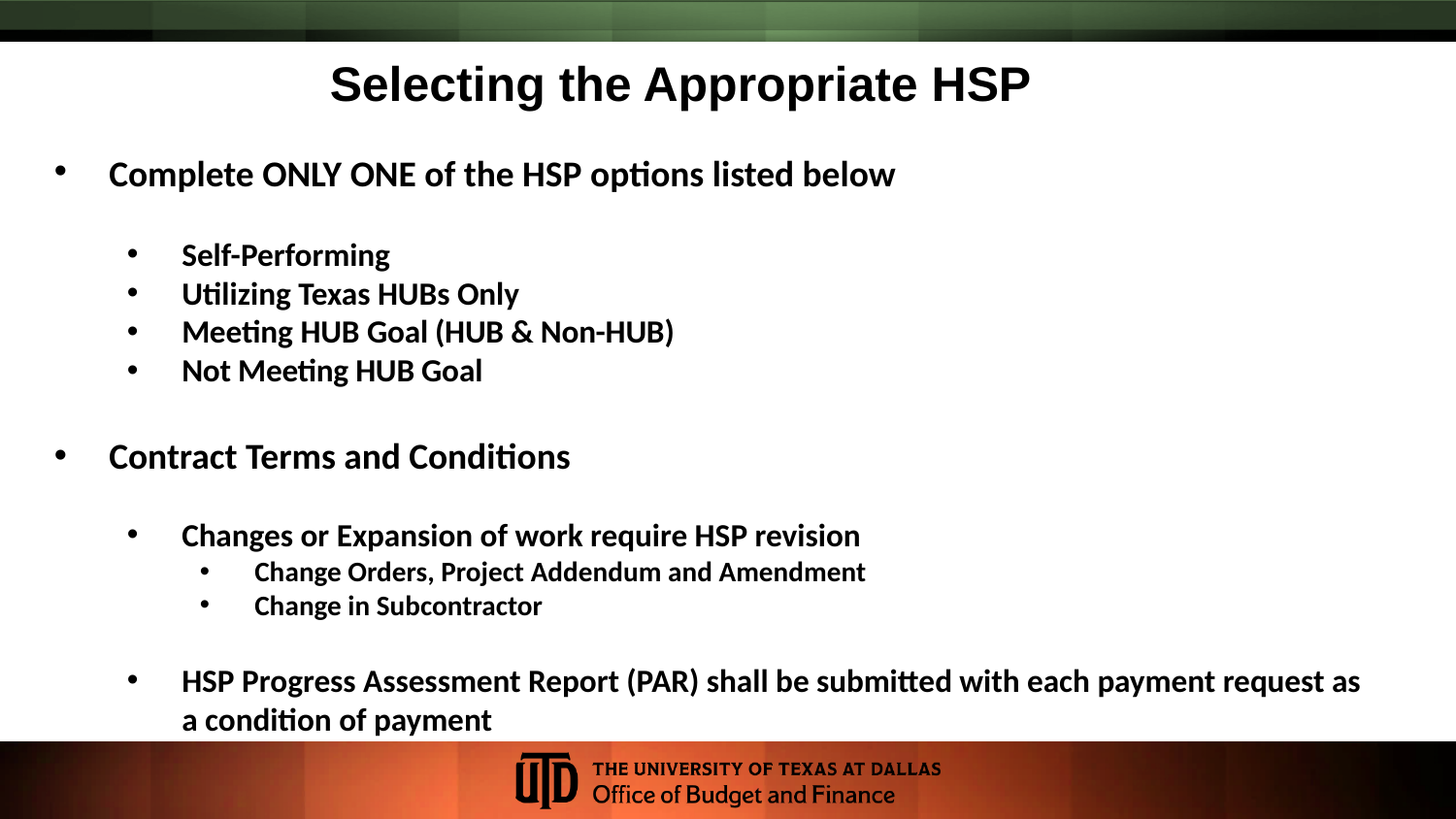

Selecting the Appropriate HSP
Complete ONLY ONE of the HSP options listed below

Self-Performing
Utilizing Texas HUBs Only
Meeting HUB Goal (HUB & Non-HUB)
Not Meeting HUB Goal

Contract Terms and Conditions

Changes or Expansion of work require HSP revision
Change Orders, Project Addendum and Amendment
Change in Subcontractor

HSP Progress Assessment Report (PAR) shall be submitted with each payment request as a condition of payment